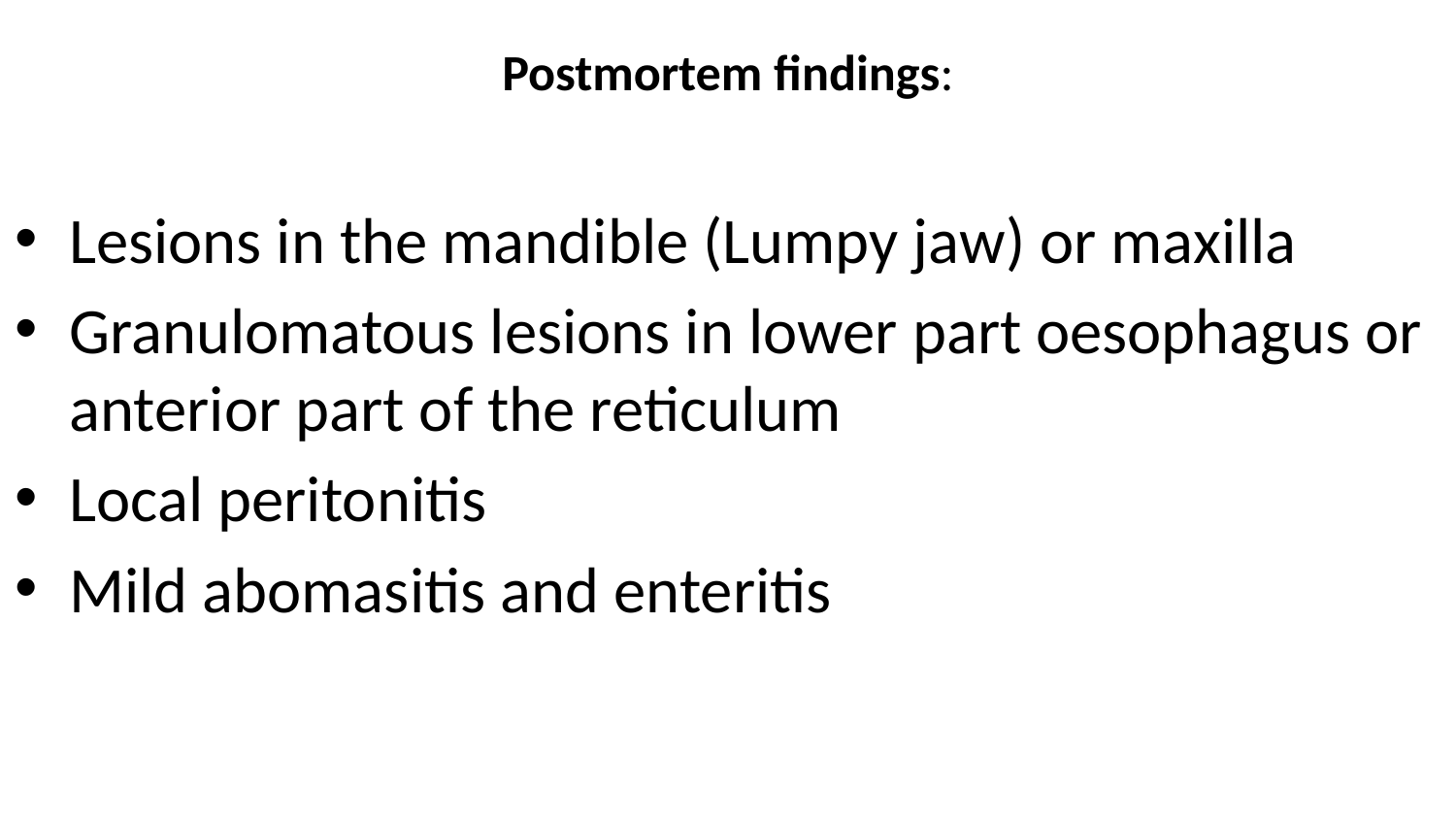

# Postmortem findings:
Lesions in the mandible (Lumpy jaw) or maxilla
Granulomatous lesions in lower part oesophagus or anterior part of the reticulum
Local peritonitis
Mild abomasitis and enteritis